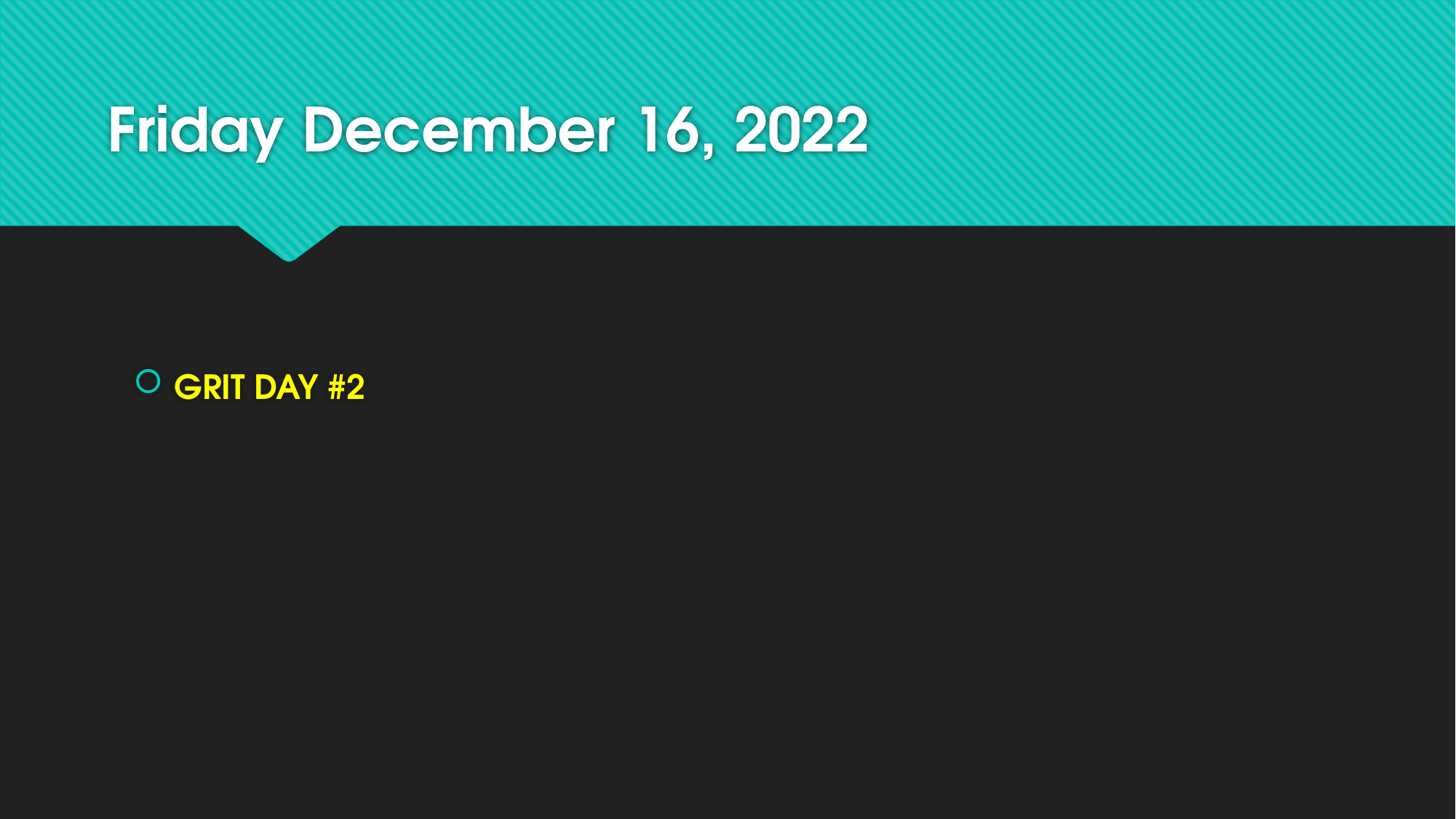

# Friday December 16, 2022
GRIT DAY #2